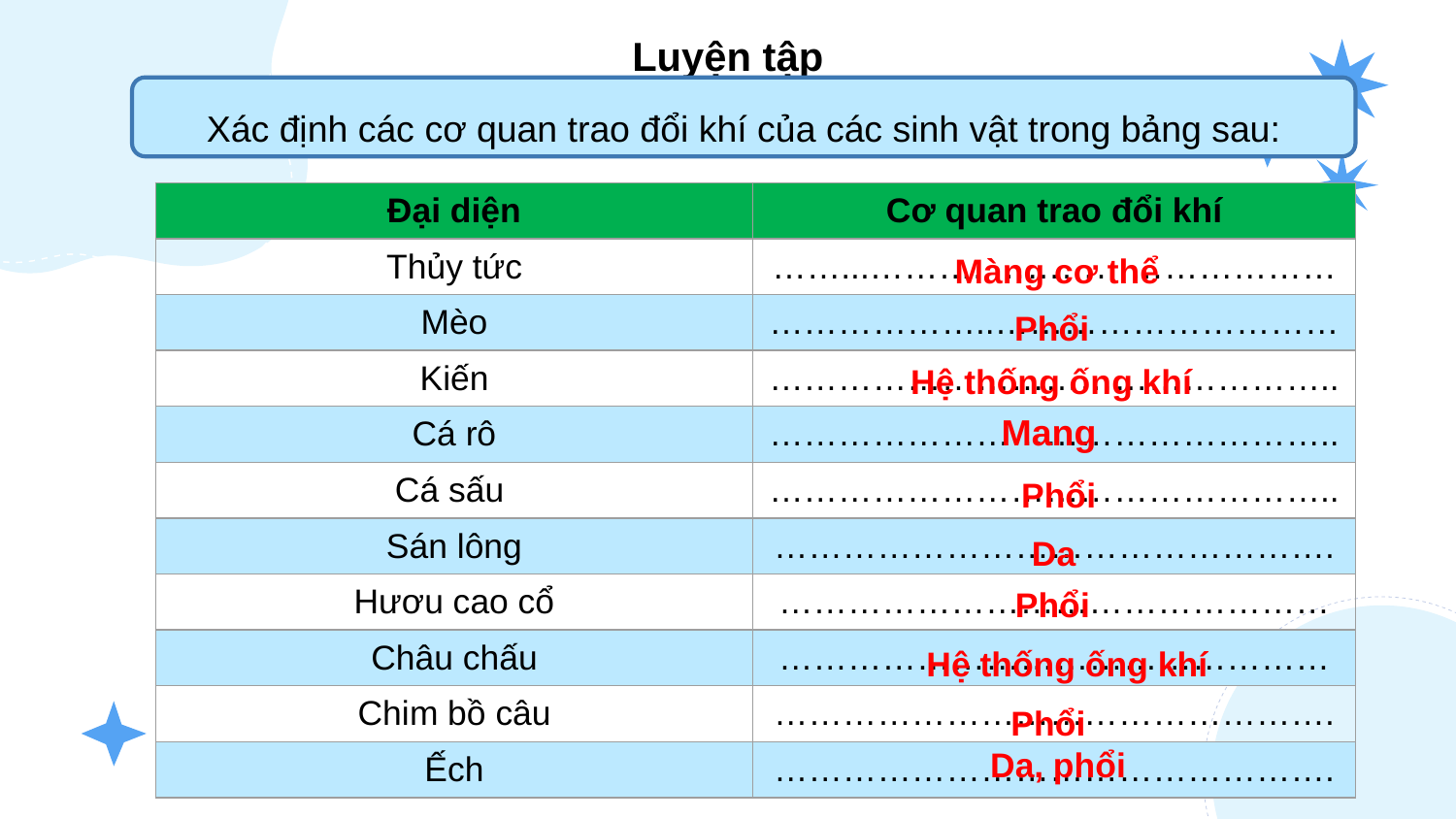

Luyện tập

Xác định các cơ quan trao đổi khí của các sinh vật trong bảng sau:

| Đại diện | Cơ quan trao đổi khí |
| --- | --- |
| Thủy tức | ……...………..………………………… |
| Mèo | ………………..………………………… |
| Kiến | ………………………………………….. |
| Cá rô | ………………………………………….. |
| Cá sấu | ………………………………………….. |
| Sán lông | …………………………………………. |
| Hươu cao cổ | ………………………………………… |
| Châu chấu | ………………………………………… |
| Chim bồ câu | …………………………………………. |
| Ếch | …………………………………………. |
Màng cơ thể
Phổi
Hệ thống ống khí
Mang
Phổi
Da
Phổi
Hệ thống ống khí
Phổi

Da, phổi